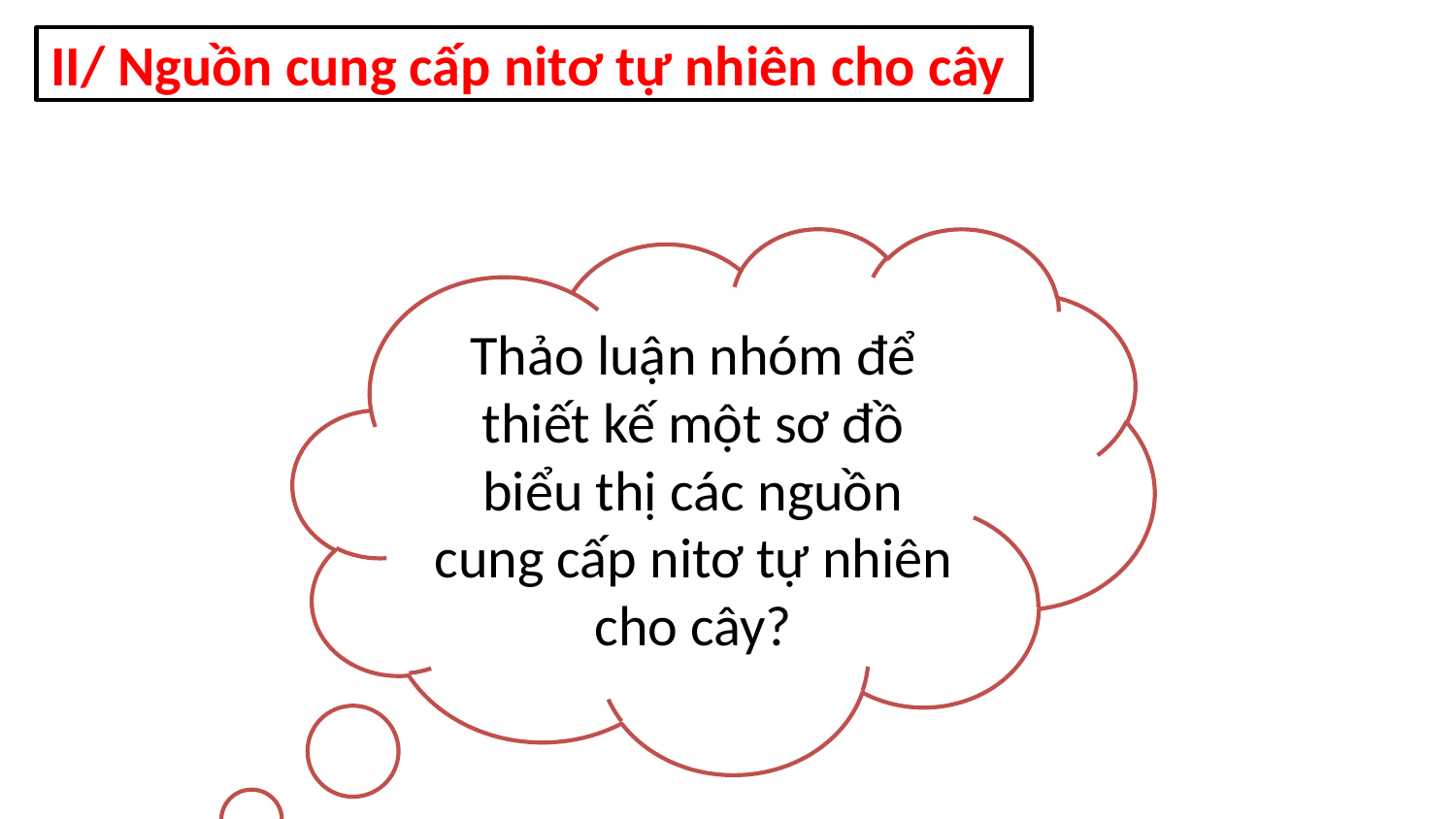

II/ Nguồn cung cấp nitơ tự nhiên cho cây
Thảo luận nhóm để thiết kế một sơ đồ biểu thị các nguồn cung cấp nitơ tự nhiên cho cây?